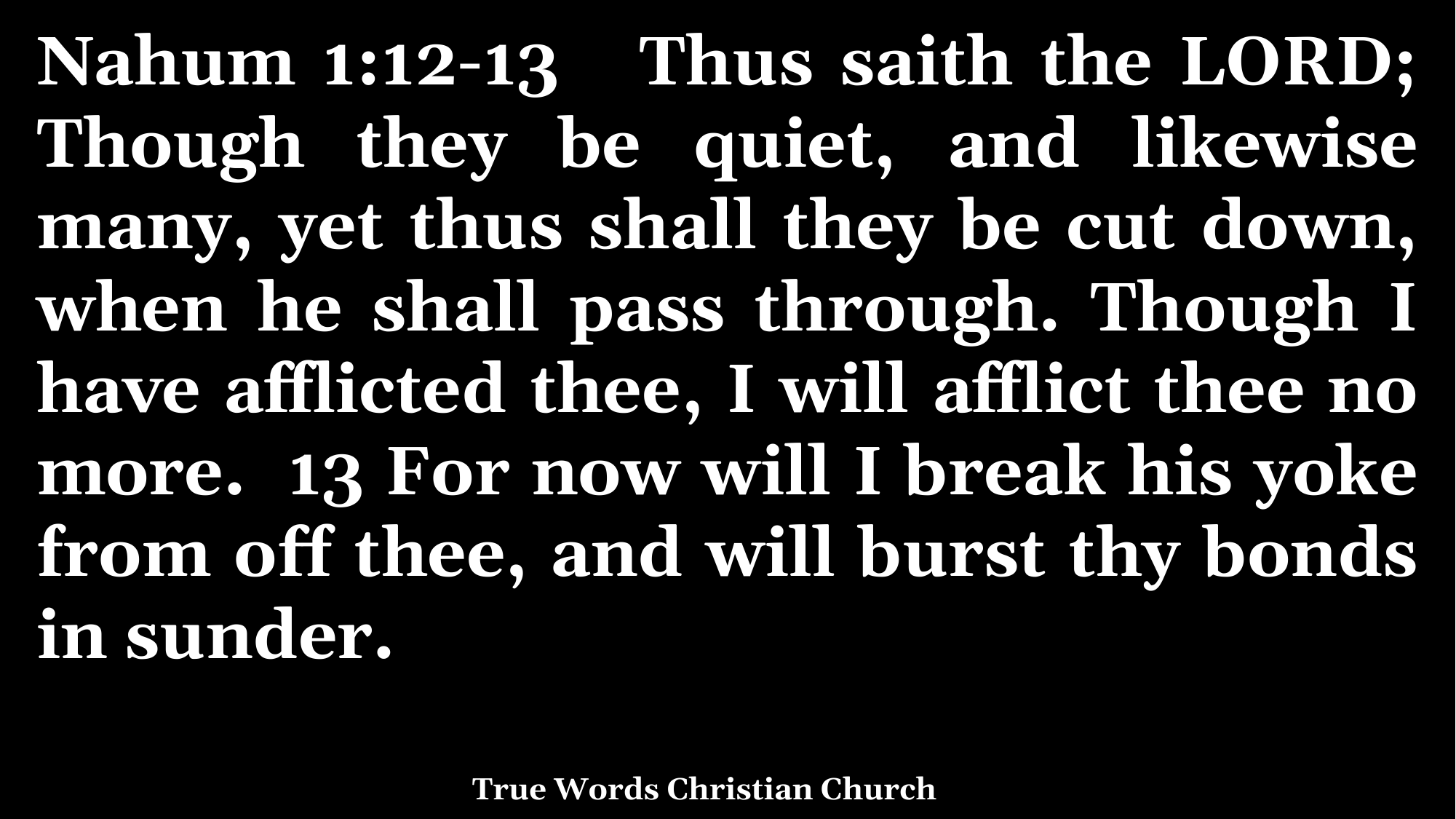

Nahum 1:12-13   Thus saith the LORD; Though they be quiet, and likewise many, yet thus shall they be cut down, when he shall pass through. Though I have afflicted thee, I will afflict thee no more.  13 For now will I break his yoke from off thee, and will burst thy bonds in sunder.
True Words Christian Church